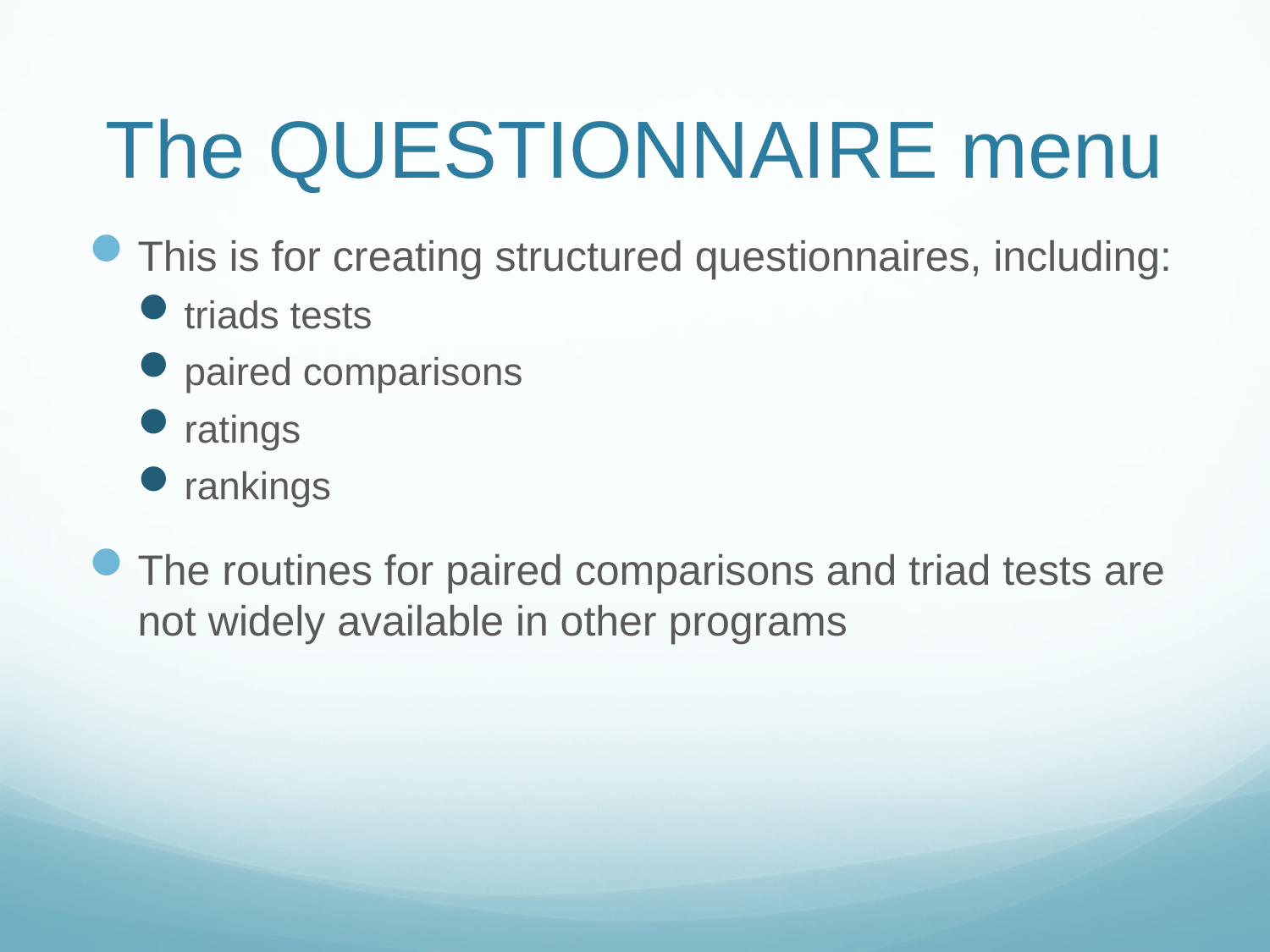

# The QUESTIONNAIRE menu
This is for creating structured questionnaires, including:
triads tests
paired comparisons
ratings
rankings
The routines for paired comparisons and triad tests are not widely available in other programs